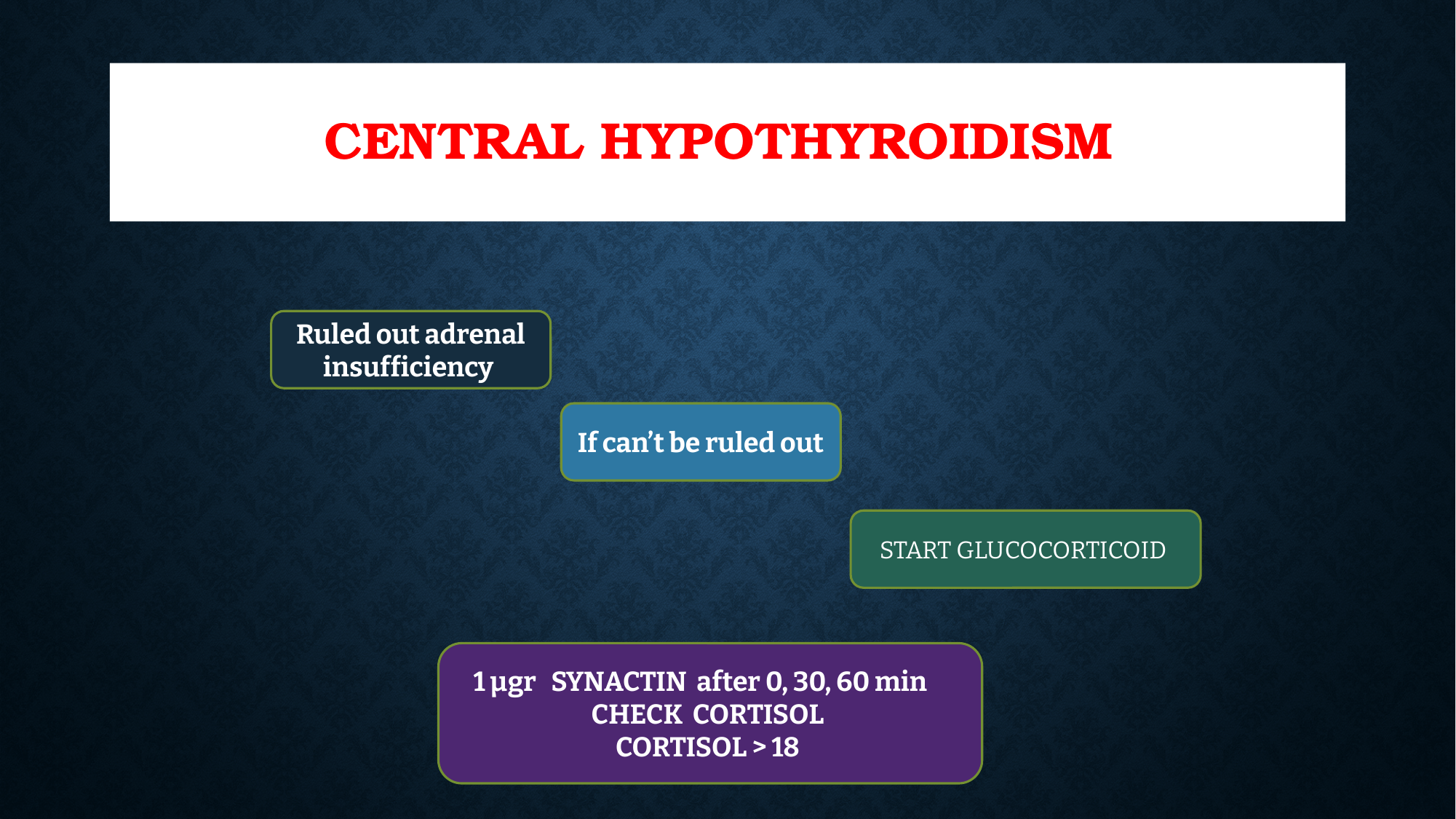

# Central hypothyroidism
Ruled out adrenal insufficiency
If can’t be ruled out
START GLUCOCORTICOID
1 µgr   SYNACTIN  after 0, 30, 60 min
CHECK  CORTISOL
CORTISOL > 18